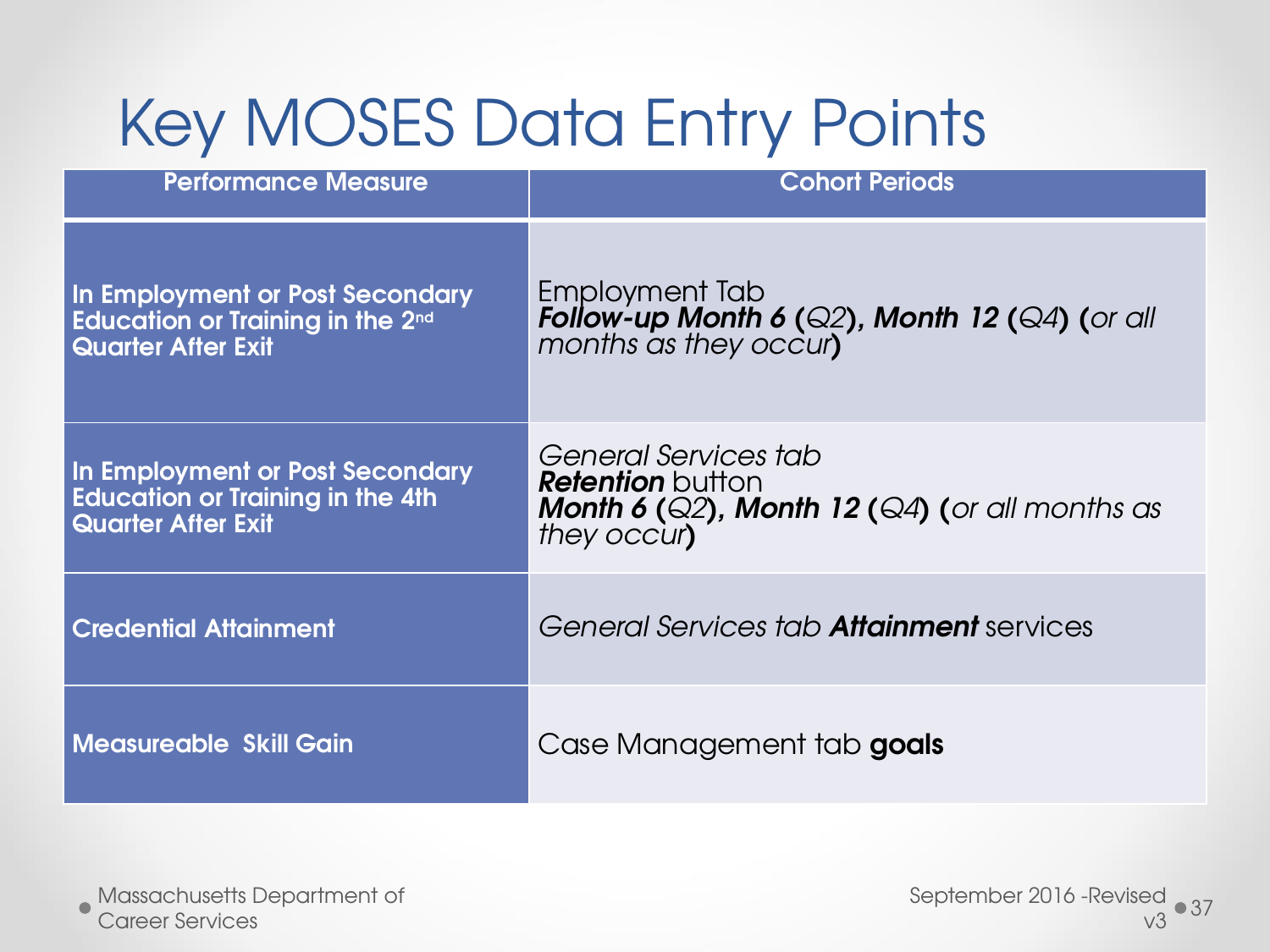

Key MOSES Data Entry Points
| Performance Measure | Cohort Periods |
| --- | --- |
| In Employment or Post Secondary Education or Training in the 2nd Quarter After Exit | Employment Tab Follow-up Month 6 (Q2), Month 12 (Q4) (or all months as they occur) |
| In Employment or Post Secondary Education or Training in the 4th Quarter After Exit | General Services tab Retention button Month 6 (Q2), Month 12 (Q4) (or all months as they occur) |
| Credential Attainment | General Services tab Attainment services |
| Measureable Skill Gain | Case Management tab goals |
Massachusetts Department of Career Services
September 2016 -Revised v3
37